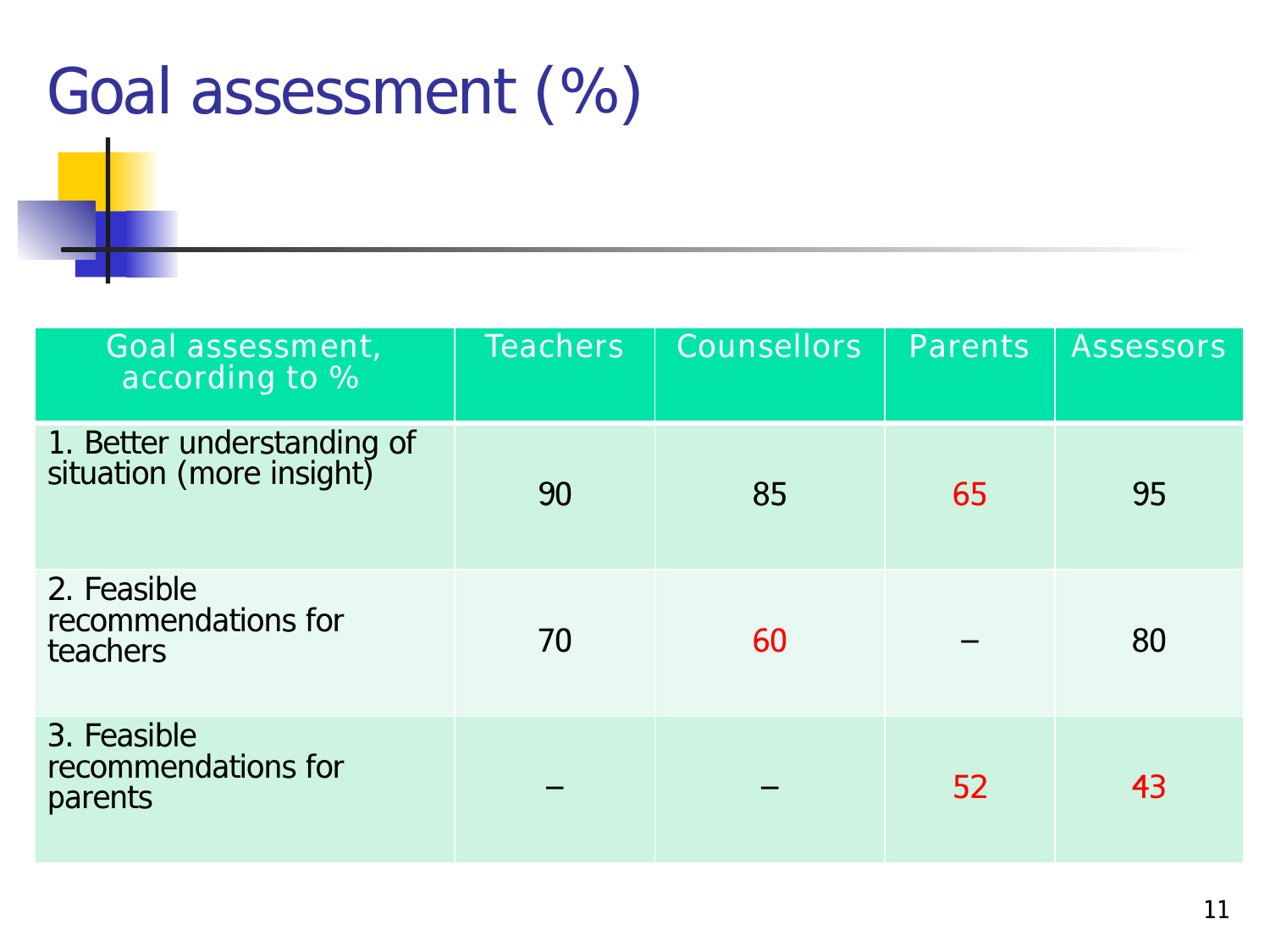

# Goal assessment (%)
| Goal assessment, according to % | Teachers | Counsellors | Parents | Assessors |
| --- | --- | --- | --- | --- |
| 1. Better understanding of situation (more insight) | 90 | 85 | 65 | 95 |
| 2. Feasible recommendations for teachers | 70 | 60 | – | 80 |
| 3. Feasible recommendations for parents | – | – | 52 | 43 |
11